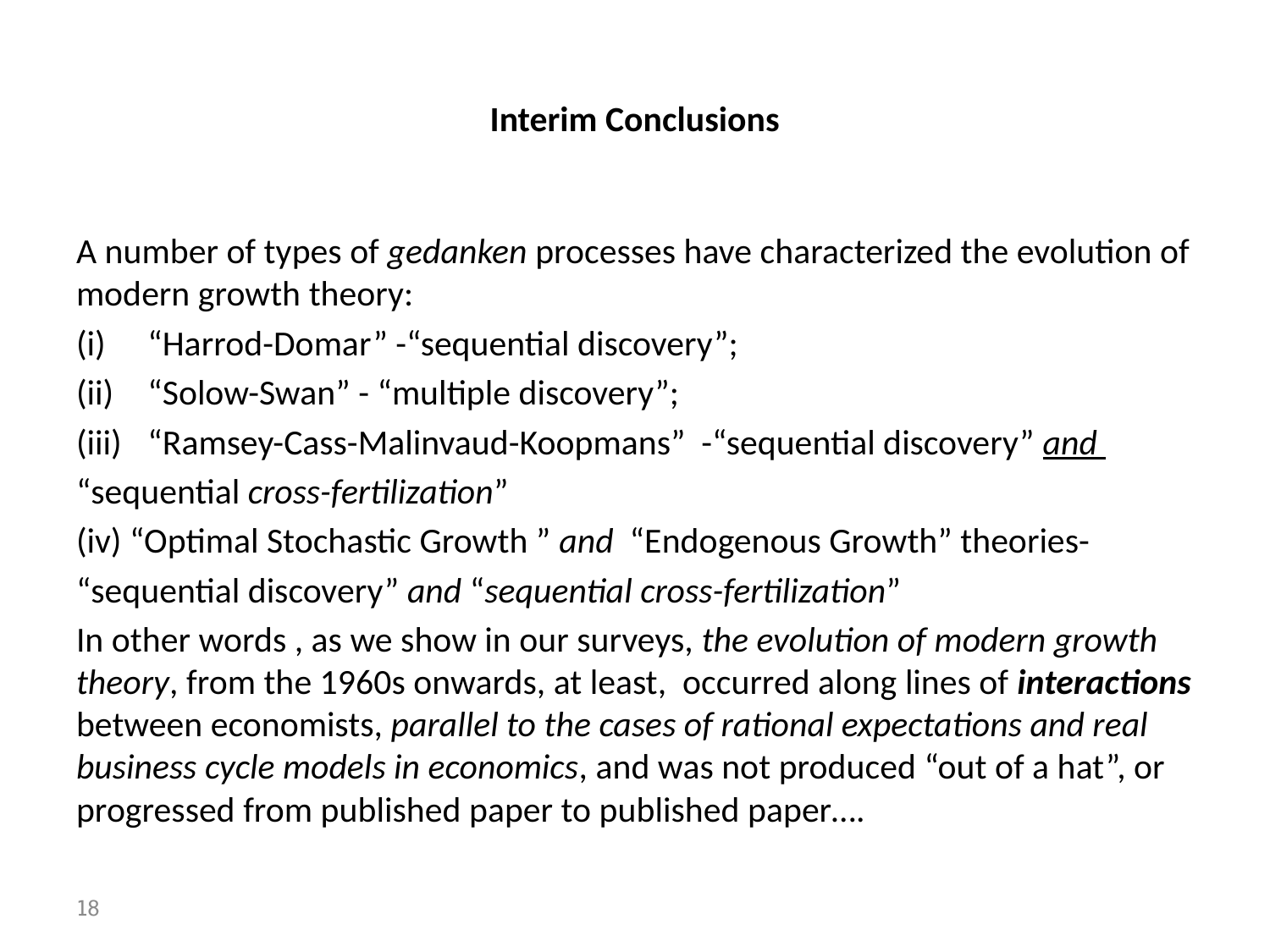

# Interim Conclusions
A number of types of gedanken processes have characterized the evolution of modern growth theory:
“Harrod-Domar” -“sequential discovery”;
“Solow-Swan” - “multiple discovery”;
“Ramsey-Cass-Malinvaud-Koopmans”  -“sequential discovery” and
“sequential cross-fertilization”
(iv) “Optimal Stochastic Growth ” and  “Endogenous Growth” theories-
“sequential discovery” and “sequential cross-fertilization”
In other words , as we show in our surveys, the evolution of modern growth theory, from the 1960s onwards, at least,  occurred along lines of interactions between economists, parallel to the cases of rational expectations and real business cycle models in economics, and was not produced “out of a hat”, or progressed from published paper to published paper….

18